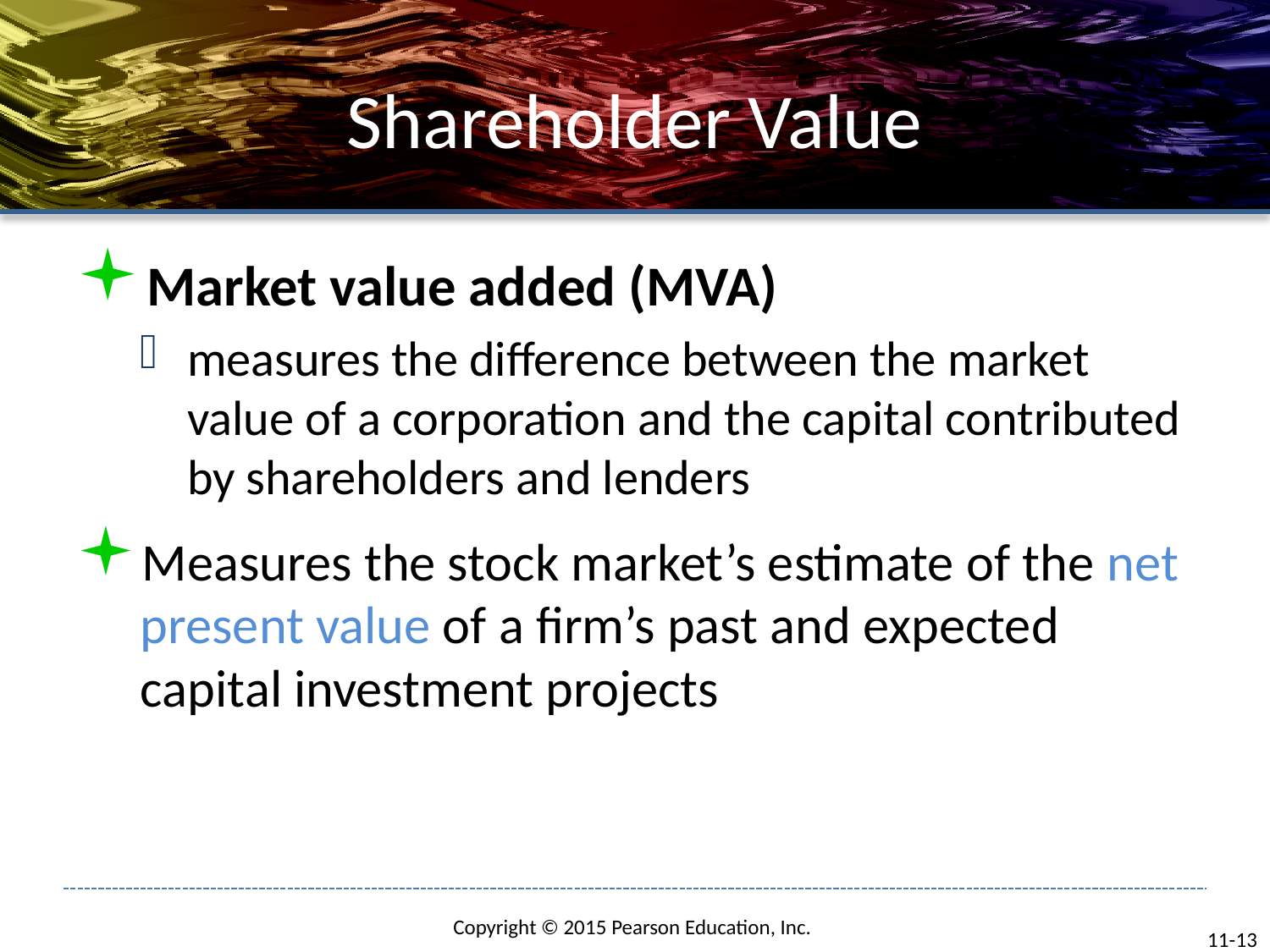

# Shareholder Value
Market value added (MVA)
measures the difference between the market value of a corporation and the capital contributed by shareholders and lenders

Measures the stock market’s estimate of the net present value of a firm’s past and expected capital investment projects

11-13
Copyright © 2015 Pearson Education, Inc.